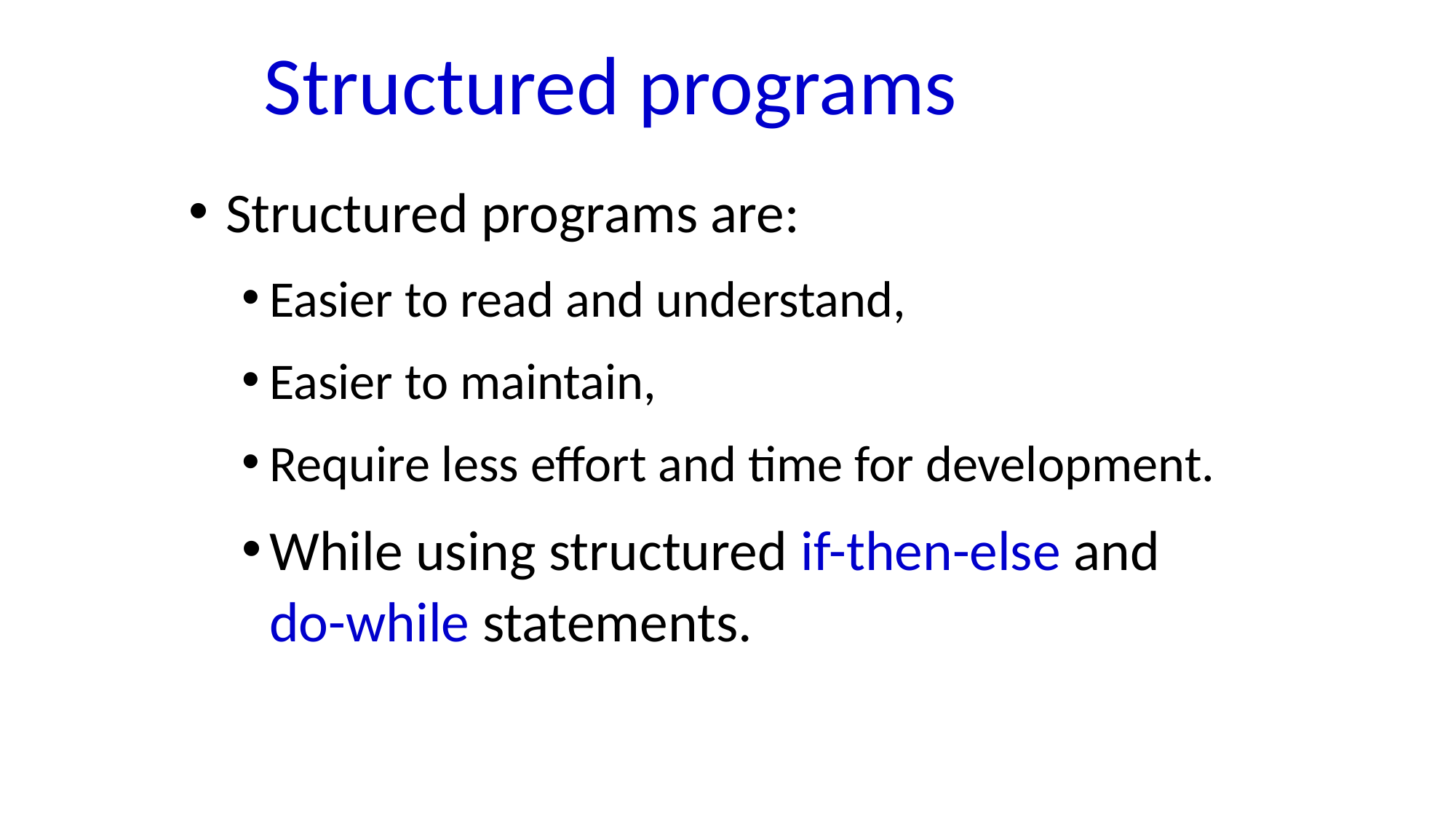

# Structured programs
Structured programs are:
Easier to read and understand,
Easier to maintain,
Require less effort and time for development.
While using structured if-then-else and  do-while statements.